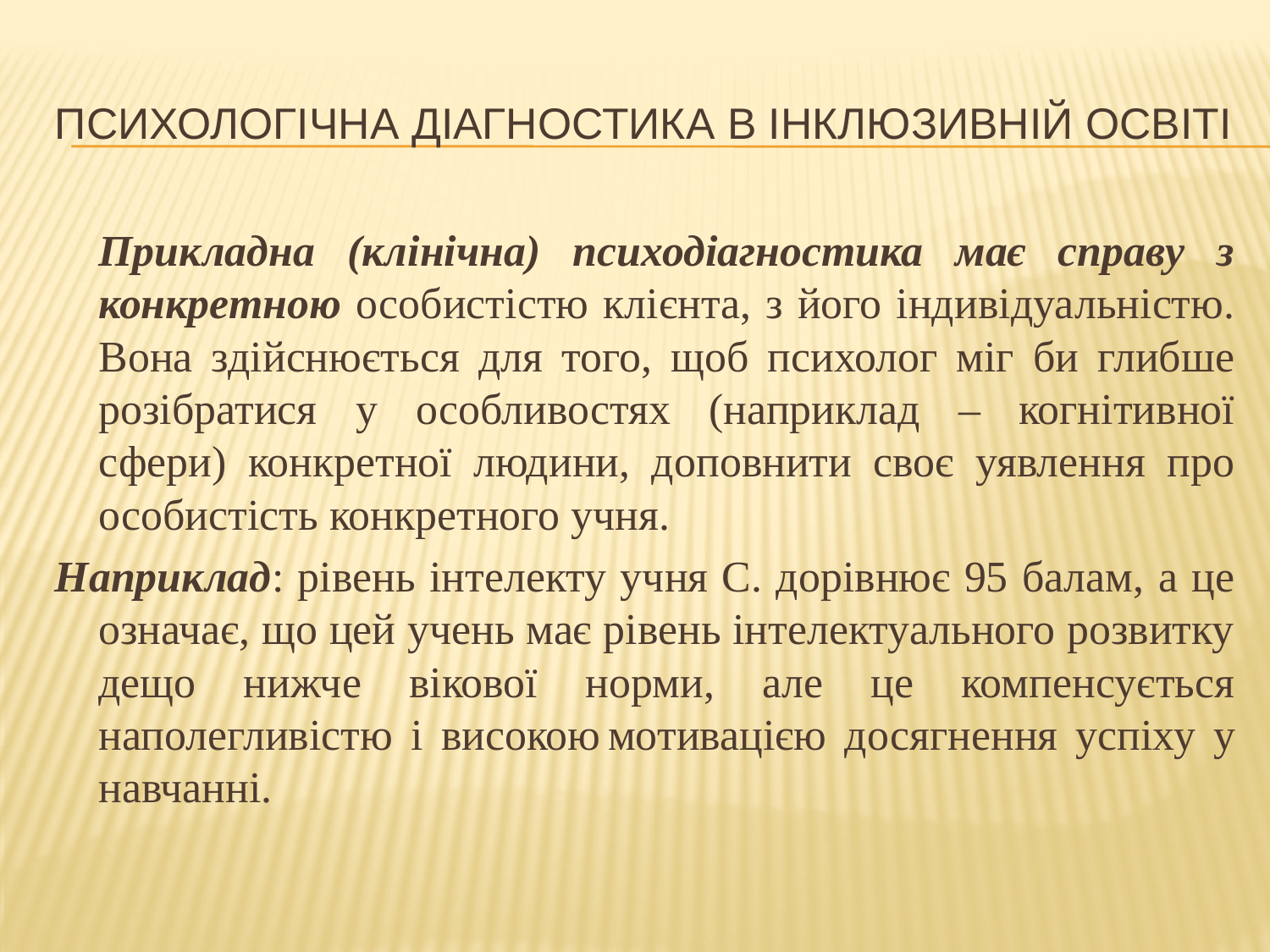

# Психологічна діагностика в інклюзивній освіті
	Прикладна (клінічна) психодіагностика має справу з конкретною особистістю клієнта, з його індивідуальністю. Вона здійснюється для того, щоб психолог міг би глибше розібратися у особливостях (наприклад – когнітивної сфери) конкретної людини, доповнити своє уявлення про особистість конкретного учня.
Наприклад: рівень інтелекту учня С. дорівнює 95 балам, а це означає, що цей учень має рівень інтелектуального розвитку дещо нижче вікової норми, але це компенсується наполегливістю і високою	мотивацією досягнення успіху у навчанні.